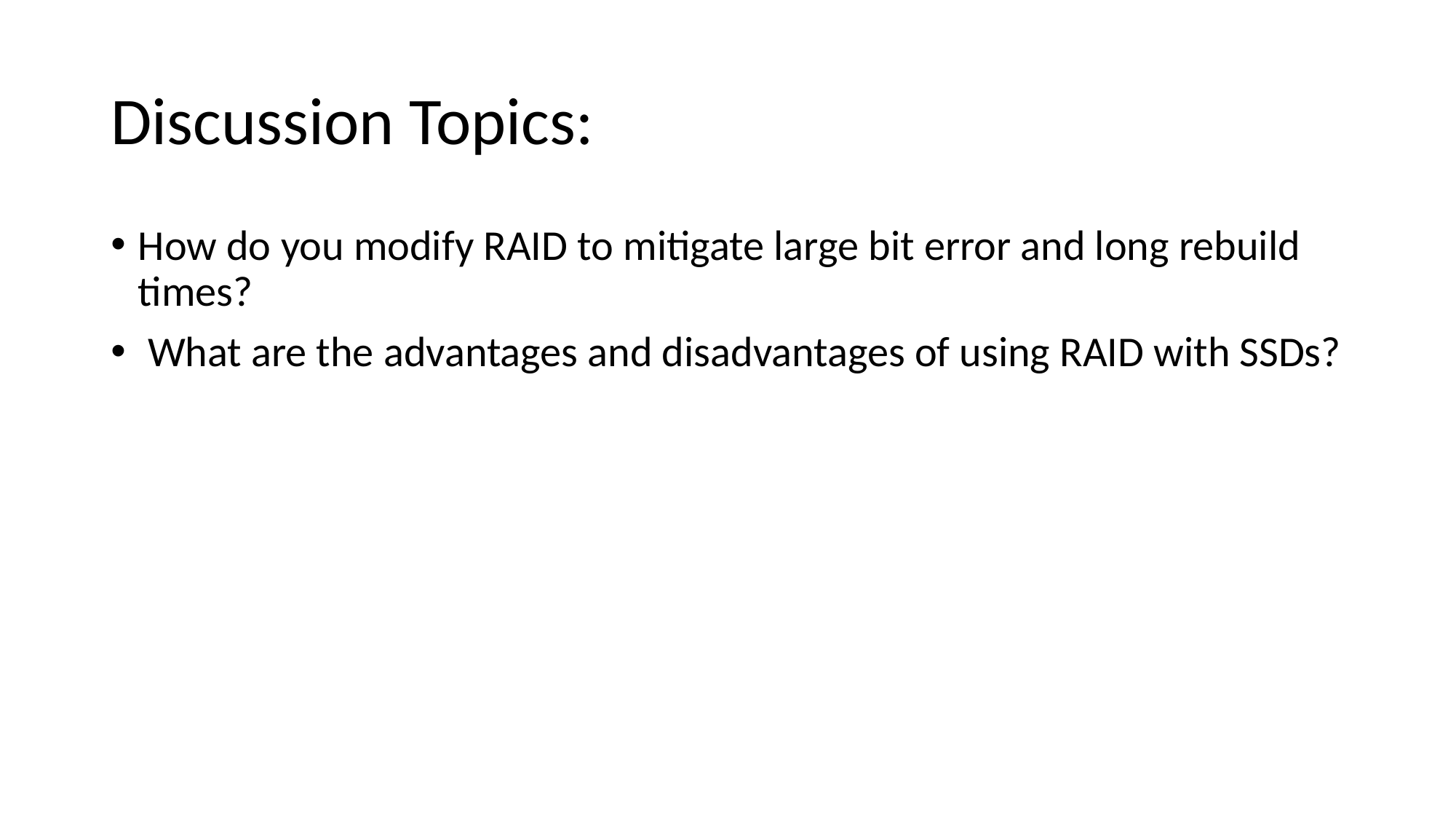

# Discussion Topics:
How do you modify RAID to mitigate large bit error and long rebuild times?
 What are the advantages and disadvantages of using RAID with SSDs?